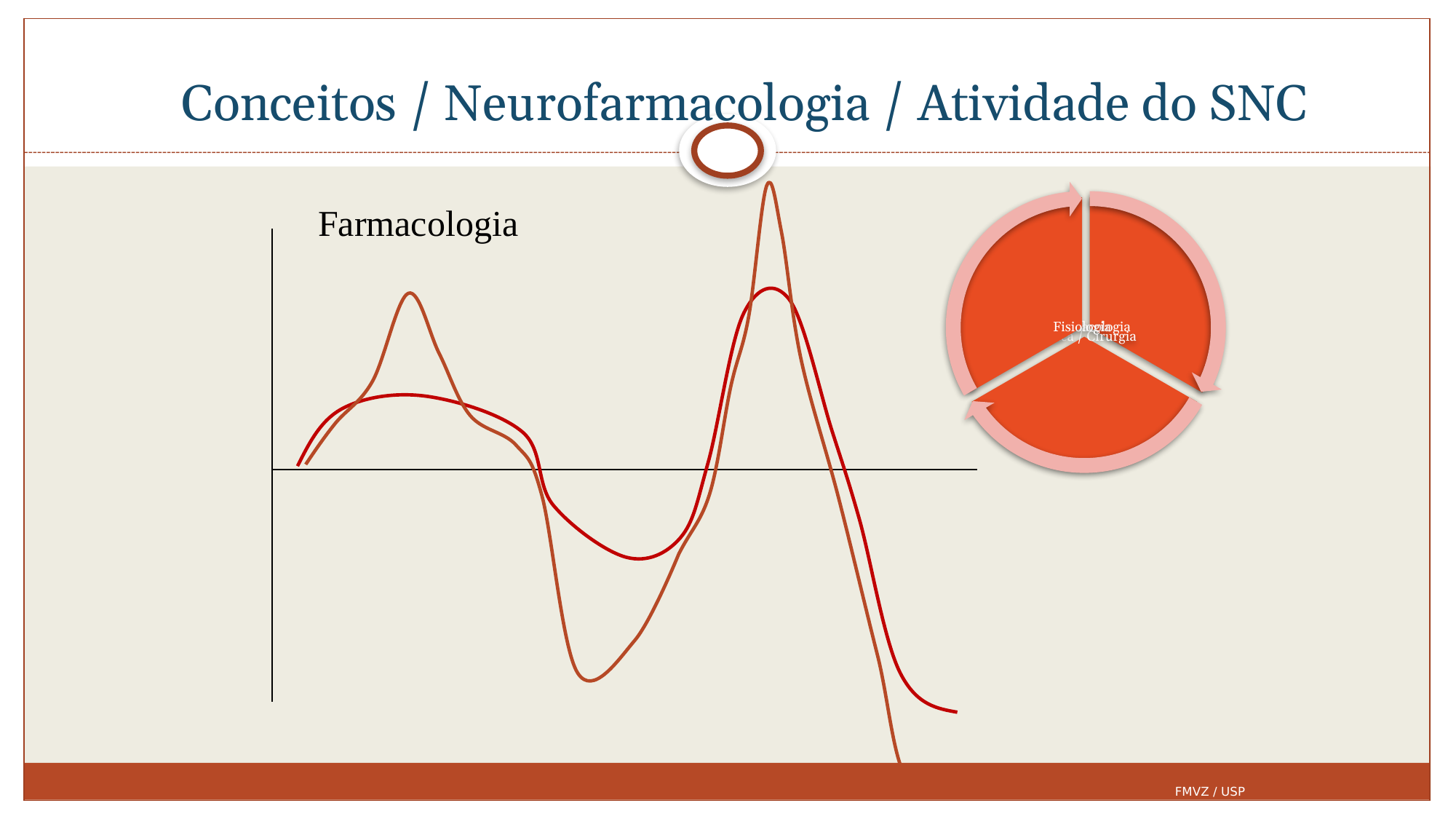

Conceitos / Neurofarmacologia / Atividade do SNC

Farmacologia
Clinica / Cirurgia
Fisiologia

Farmacologia

FMVZ / USP